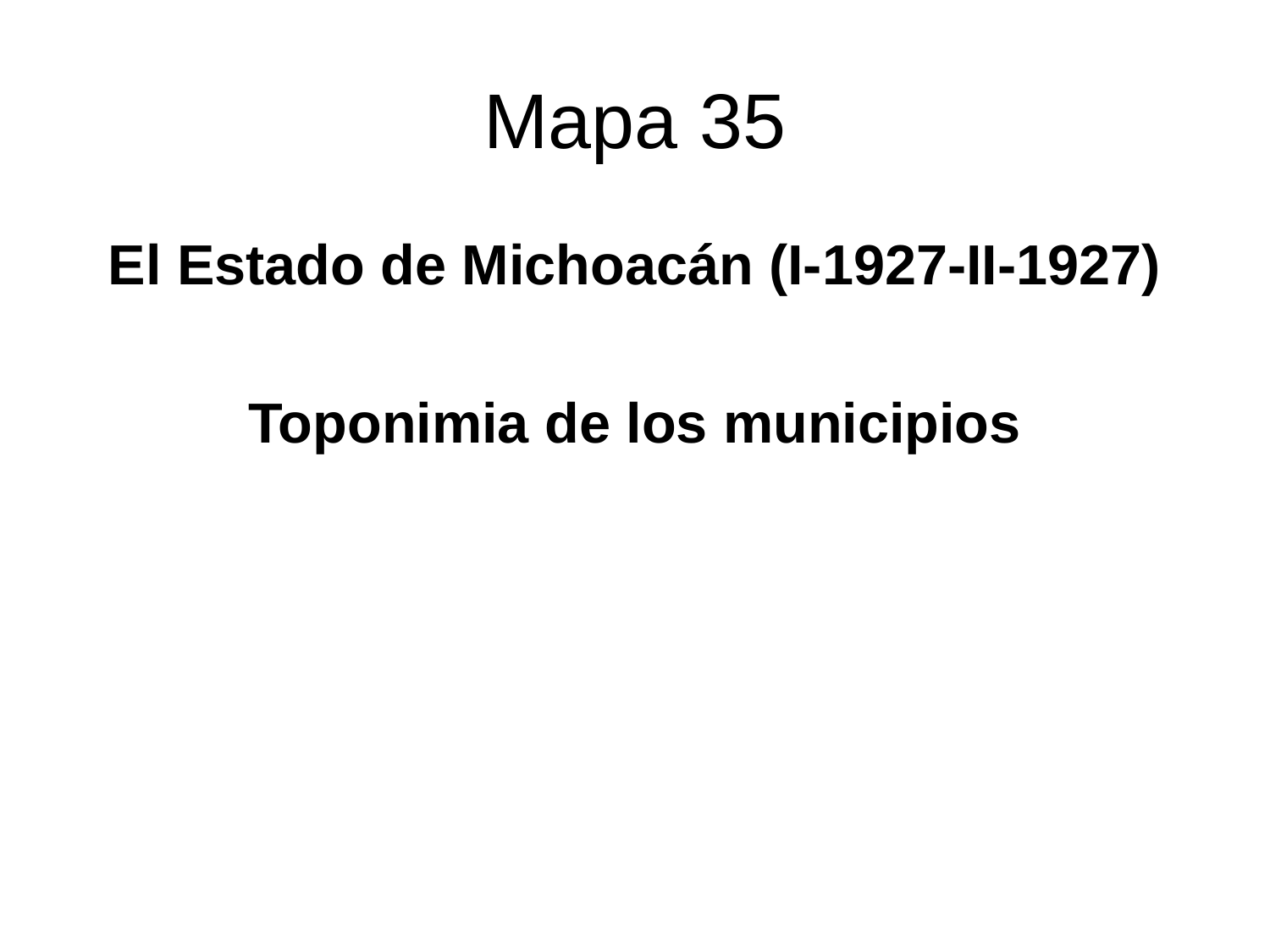

# Mapa 35
El Estado de Michoacán (I-1927-II-1927)

Toponimia de los municipios